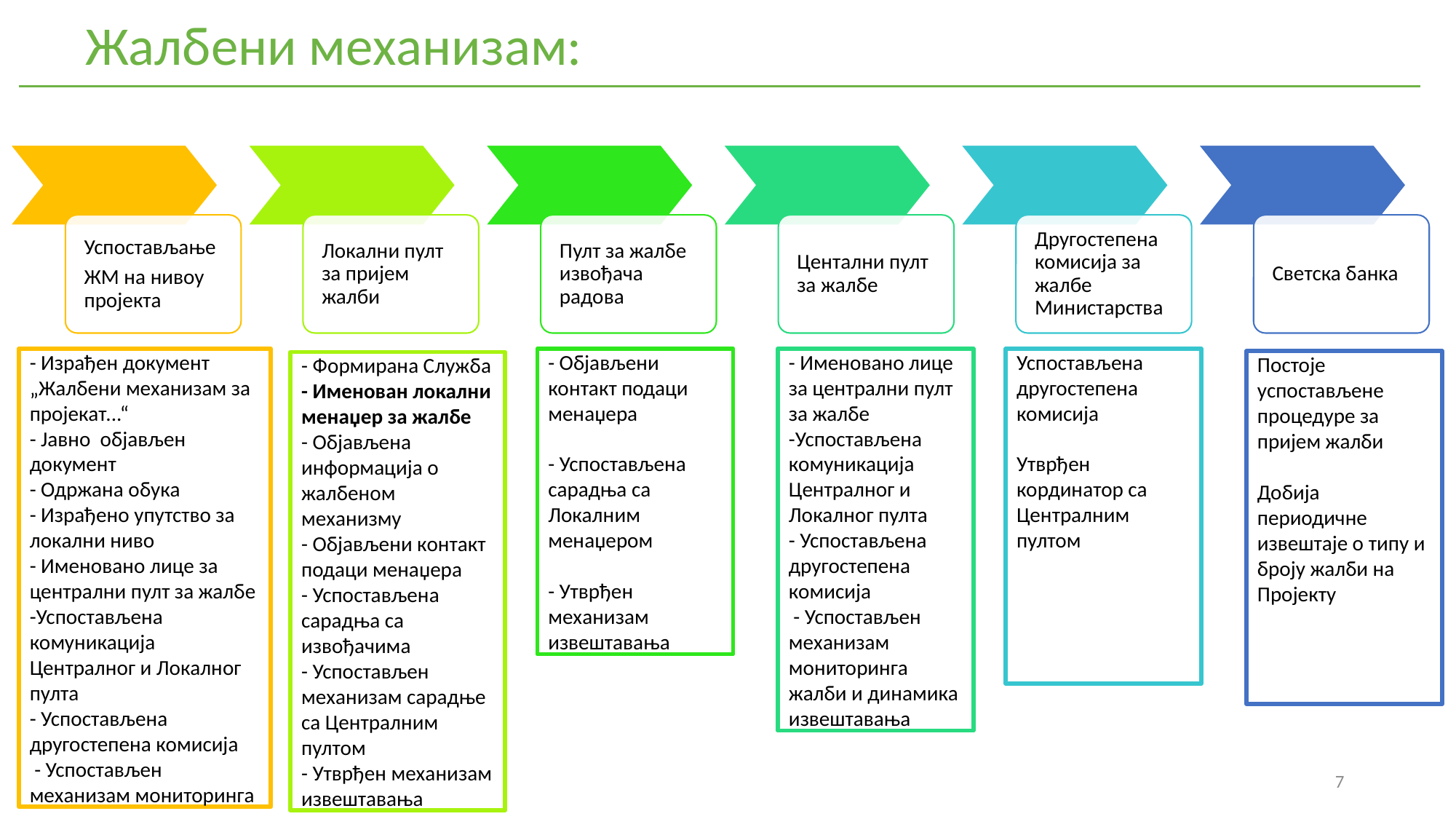

Успостављање
ЖМ на нивоу пројекта
Локални пулт за пријем жалби
Пулт за жалбе извођача радова
Центални пулт за жалбе
Другостепена комисија за жалбе Министарства
Светска банка
      Жалбени механизам:
- Израђен документ
„Жалбени механизам за пројекат...“
- Јавно  објављен документ
- Одржана обука
- Израђено упутство за локални ниво
- Именовано лице за централни пулт за жалбе
-Успостављена комуникација Централног и Локалног пулта
- Успостављена другостепена комисија
 - Успостављен механизам мониторинга
- Објављени контакт подаци менаџера

- Успостављена сарадња са Локалним менаџером

- Утврђен механизам извештавања
- Именовано лице за централни пулт за жалбе
-Успостављена комуникација Централног и Локалног пулта
- Успостављена другостепена комисија
 - Успостављен механизам мониторинга жалби и динамика извештавања
Успостављена другостепена комисија

Утврђен кординатор са Централним пултом

Постоје успостављене процедуре за пријем жалби

Добија периодичне извештаје о типу и броју жалби на Пројекту

- Формирана Служба
- Именован локални менаџер за жалбе
- Објављена информација о жалбеном механизму
- Објављени контакт подаци менаџера
- Успостављена сарадња са извођачима
- Успостављен механизам сарадње са Централним пултом
- Утврђен механизам извештавања
7